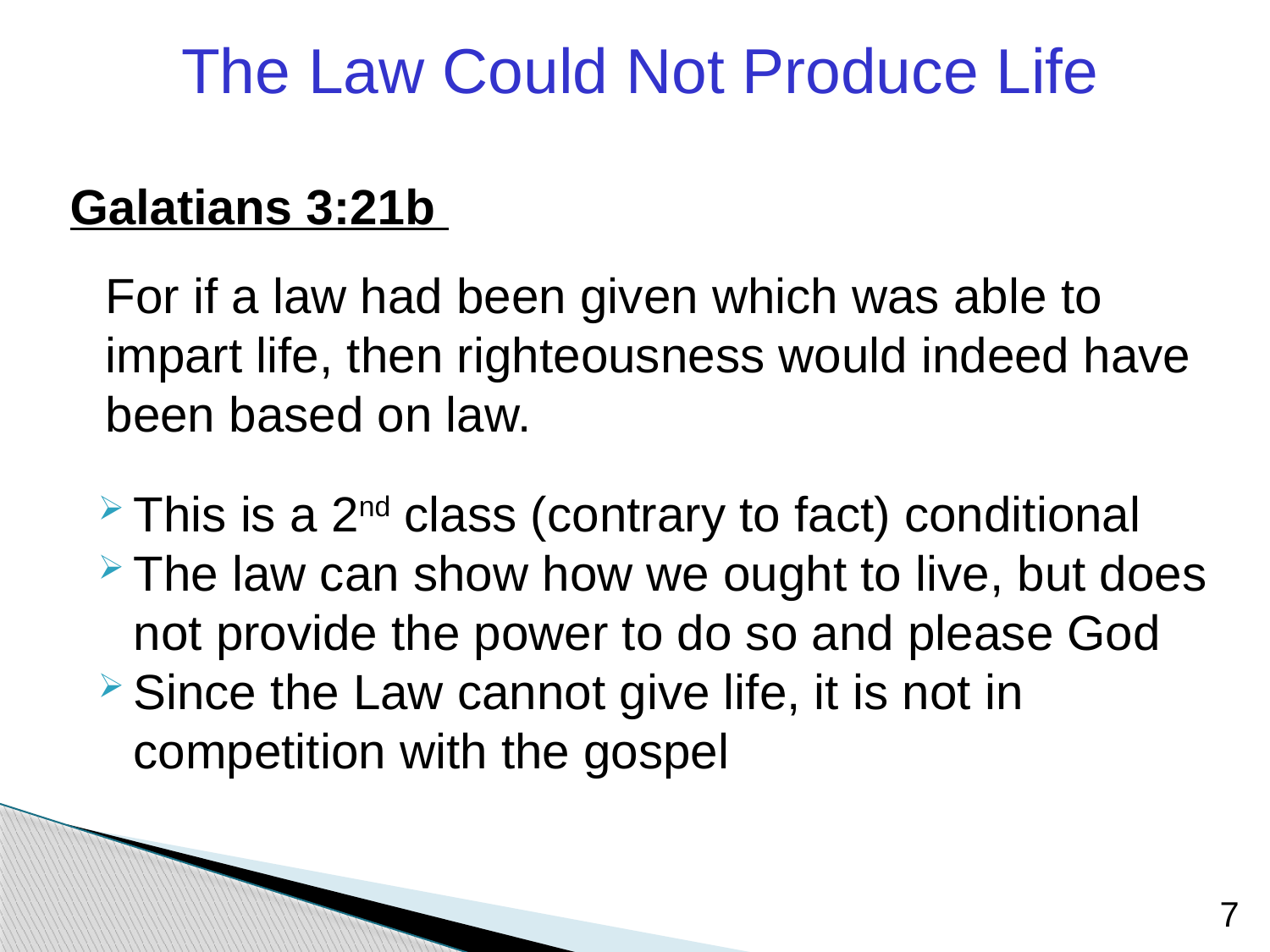

The Law Could Not Produce Life
Galatians 3:21b

	For if a law had been given which was able to impart life, then righteousness would indeed have been based on law.
This is a 2nd class (contrary to fact) conditional
The law can show how we ought to live, but does not provide the power to do so and please God
Since the Law cannot give life, it is not in competition with the gospel
7